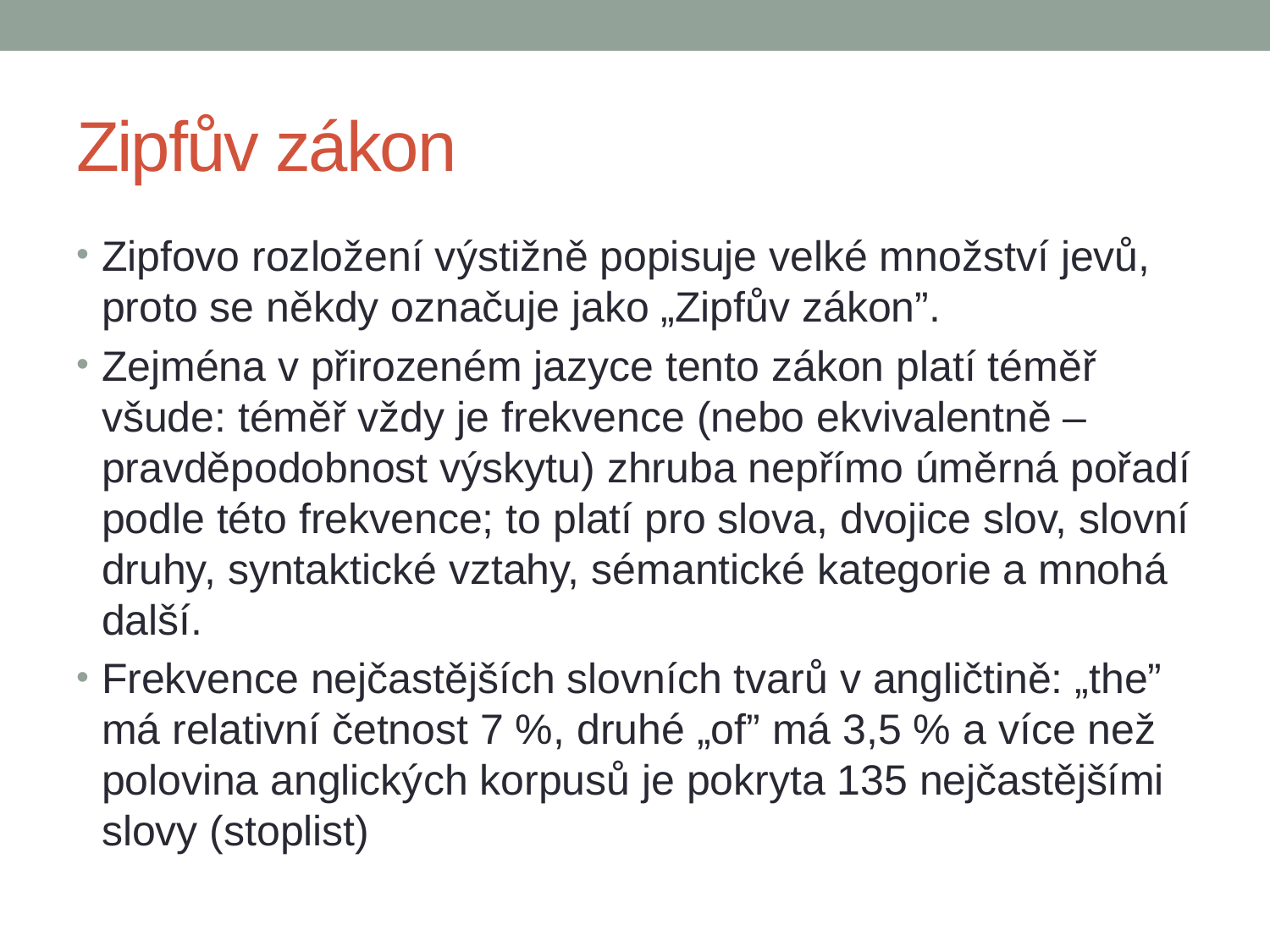

# Zipfův zákon
Zipfovo rozložení výstižně popisuje velké množství jevů, proto se někdy označuje jako „Zipfův zákon”.
Zejména v přirozeném jazyce tento zákon platí téměř všude: téměř vždy je frekvence (nebo ekvivalentně – pravděpodobnost výskytu) zhruba nepřímo úměrná pořadí podle této frekvence; to platí pro slova, dvojice slov, slovní druhy, syntaktické vztahy, sémantické kategorie a mnohá další.
Frekvence nejčastějších slovních tvarů v angličtině: „the” má relativní četnost 7 %, druhé „of” má 3,5 % a více než polovina anglických korpusů je pokryta 135 nejčastějšími slovy (stoplist)